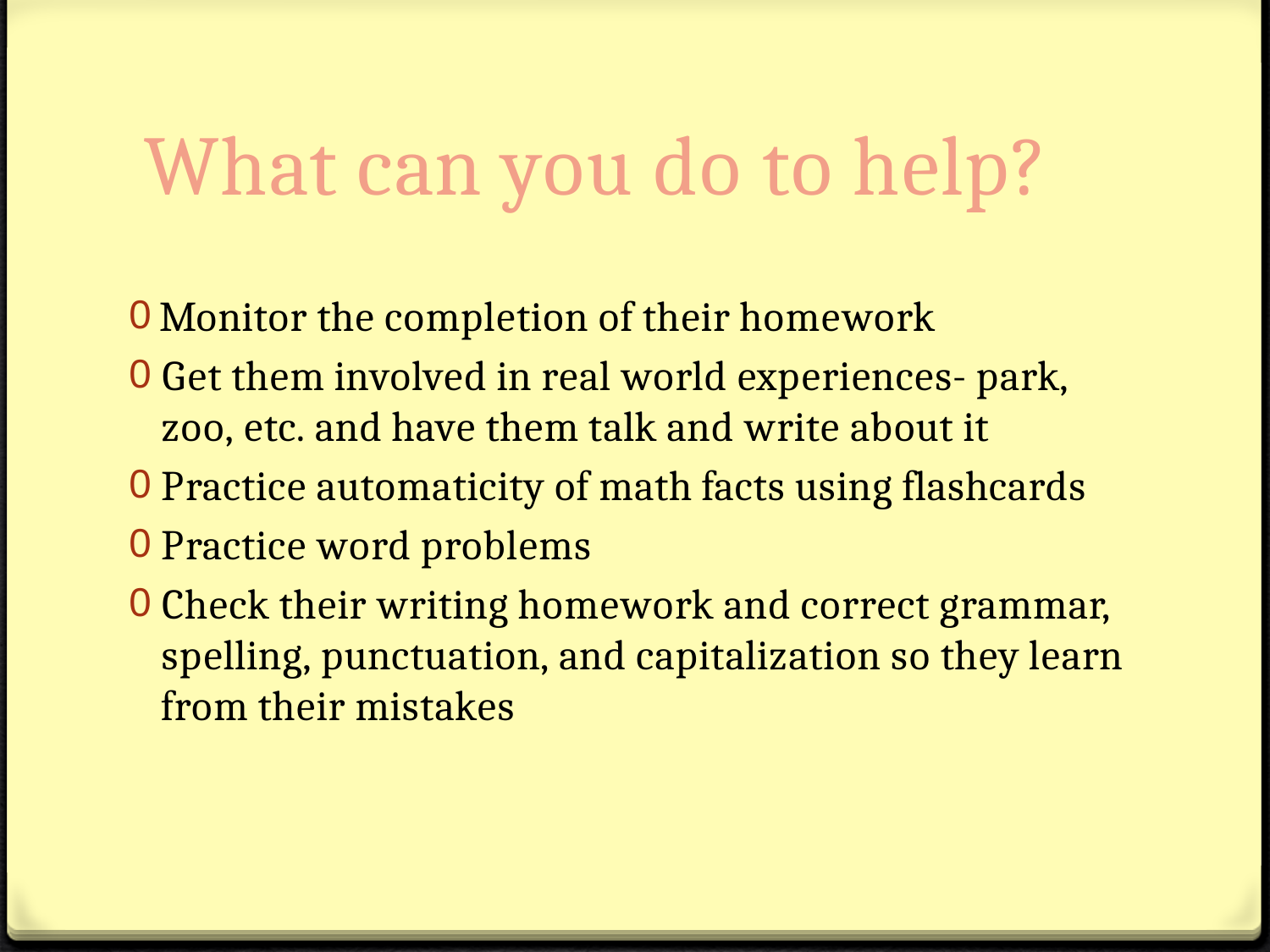

# What can you do to help?
Monitor the completion of their homework
Get them involved in real world experiences- park, zoo, etc. and have them talk and write about it
Practice automaticity of math facts using flashcards
Practice word problems
Check their writing homework and correct grammar, spelling, punctuation, and capitalization so they learn from their mistakes